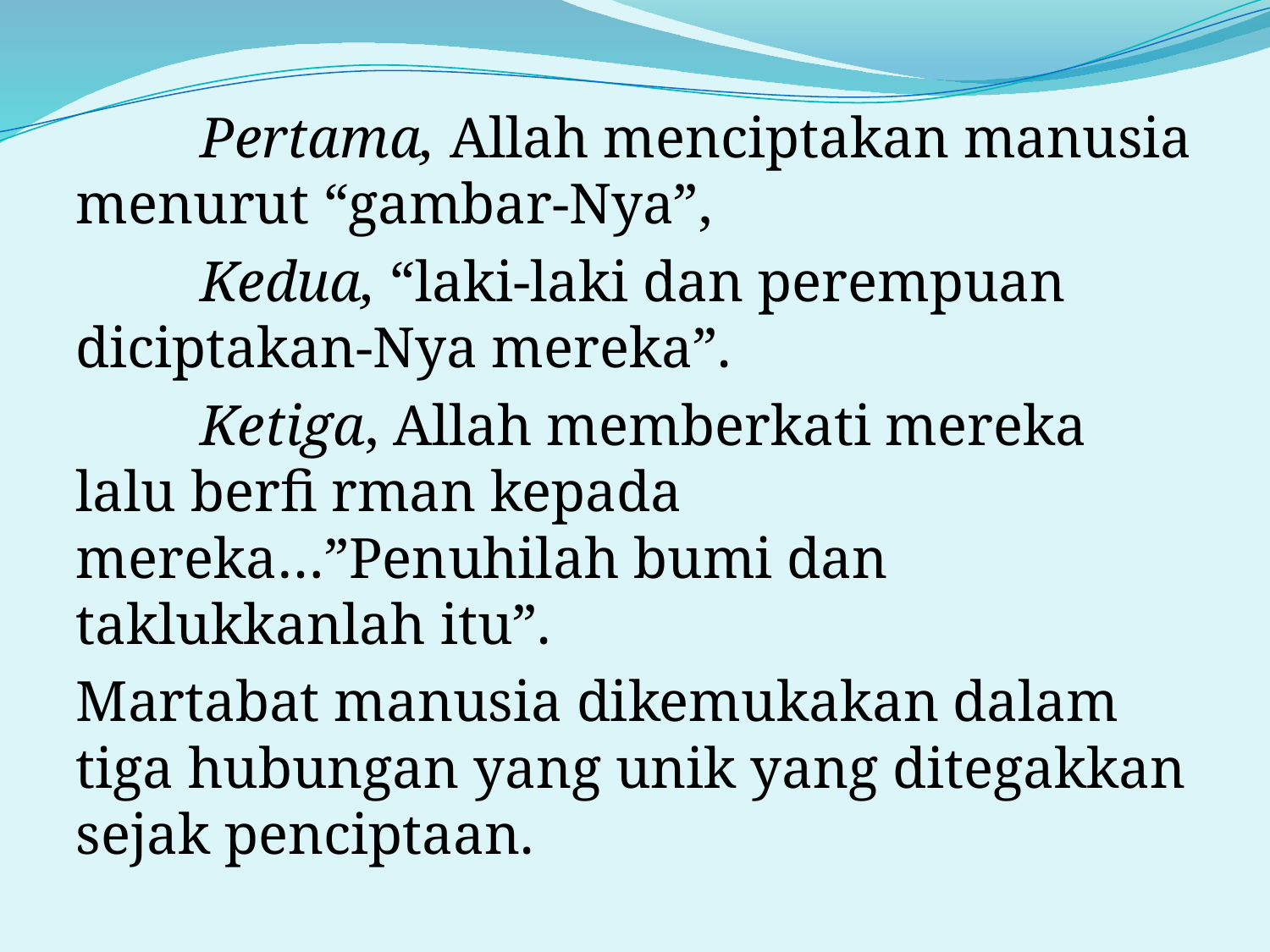

Pertama, Allah menciptakan manusia menurut “gambar-Nya”,
	Kedua, “laki-laki dan perempuan diciptakan-Nya mereka”.
	Ketiga, Allah memberkati mereka lalu berfi rman kepada mereka…”Penuhilah bumi dan taklukkanlah itu”.
Martabat manusia dikemukakan dalam tiga hubungan yang unik yang ditegakkan sejak penciptaan.